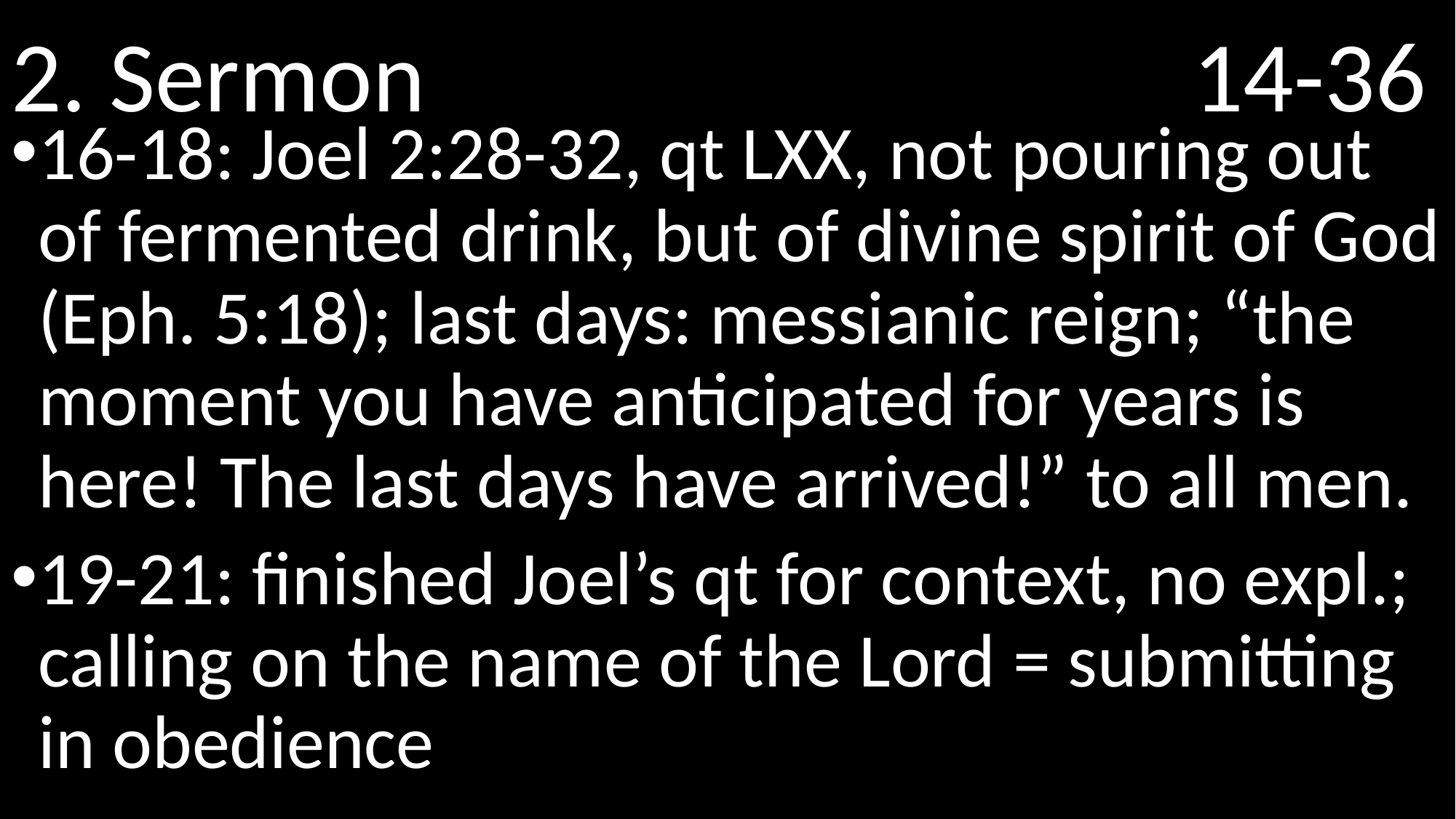

# 2. Sermon							    14-36
16-18: Joel 2:28-32, qt LXX, not pouring out of fermented drink, but of divine spirit of God (Eph. 5:18); last days: messianic reign; “the moment you have anticipated for years is here! The last days have arrived!” to all men.
19-21: finished Joel’s qt for context, no expl.; calling on the name of the Lord = submitting in obedience